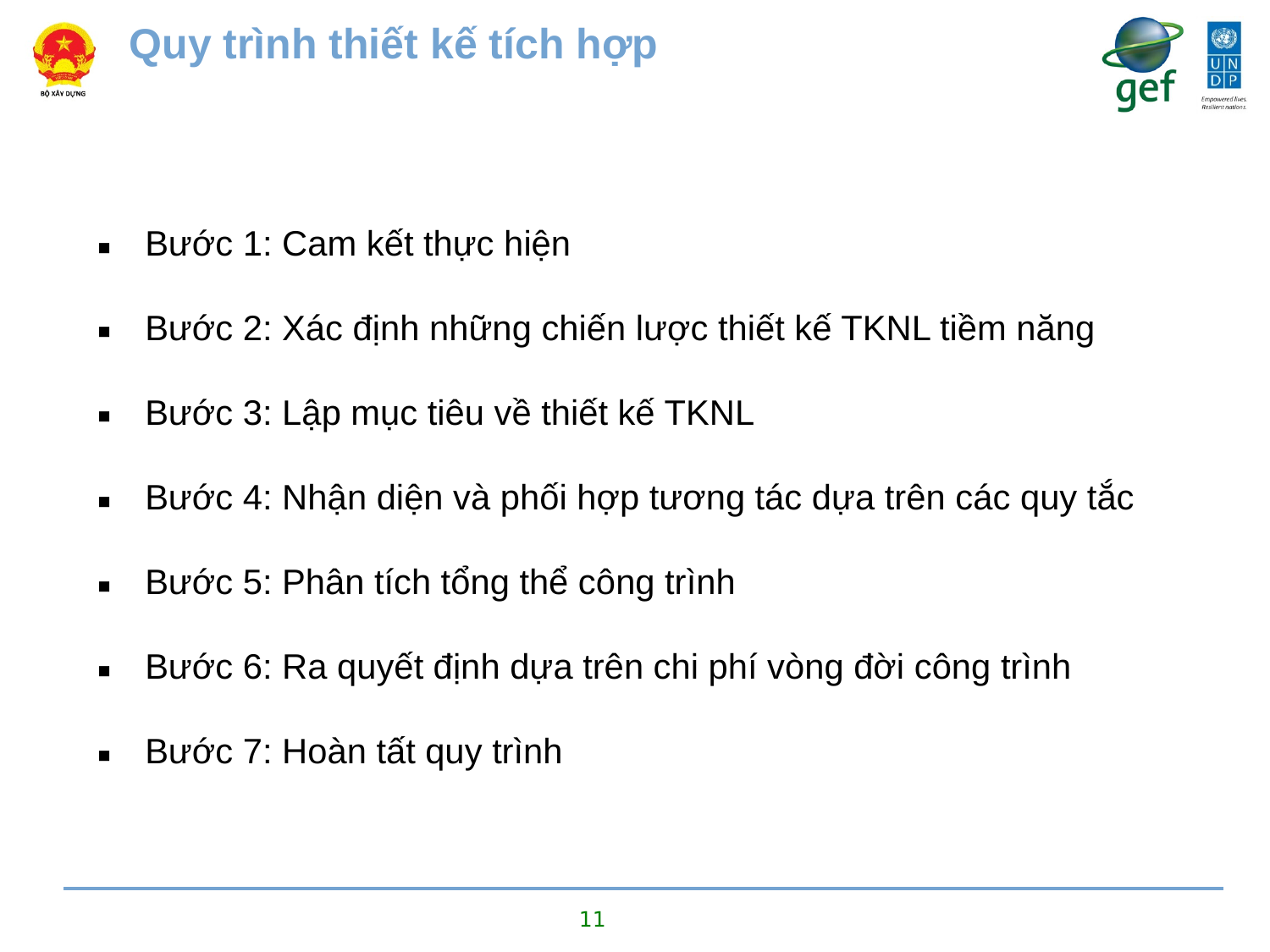

Quy trình thiết kế tích hợp
Bước 1: Cam kết thực hiện
Bước 2: Xác định những chiến lược thiết kế TKNL tiềm năng
Bước 3: Lập mục tiêu về thiết kế TKNL
Bước 4: Nhận diện và phối hợp tương tác dựa trên các quy tắc
Bước 5: Phân tích tổng thể công trình
Bước 6: Ra quyết định dựa trên chi phí vòng đời công trình
Bước 7: Hoàn tất quy trình
11